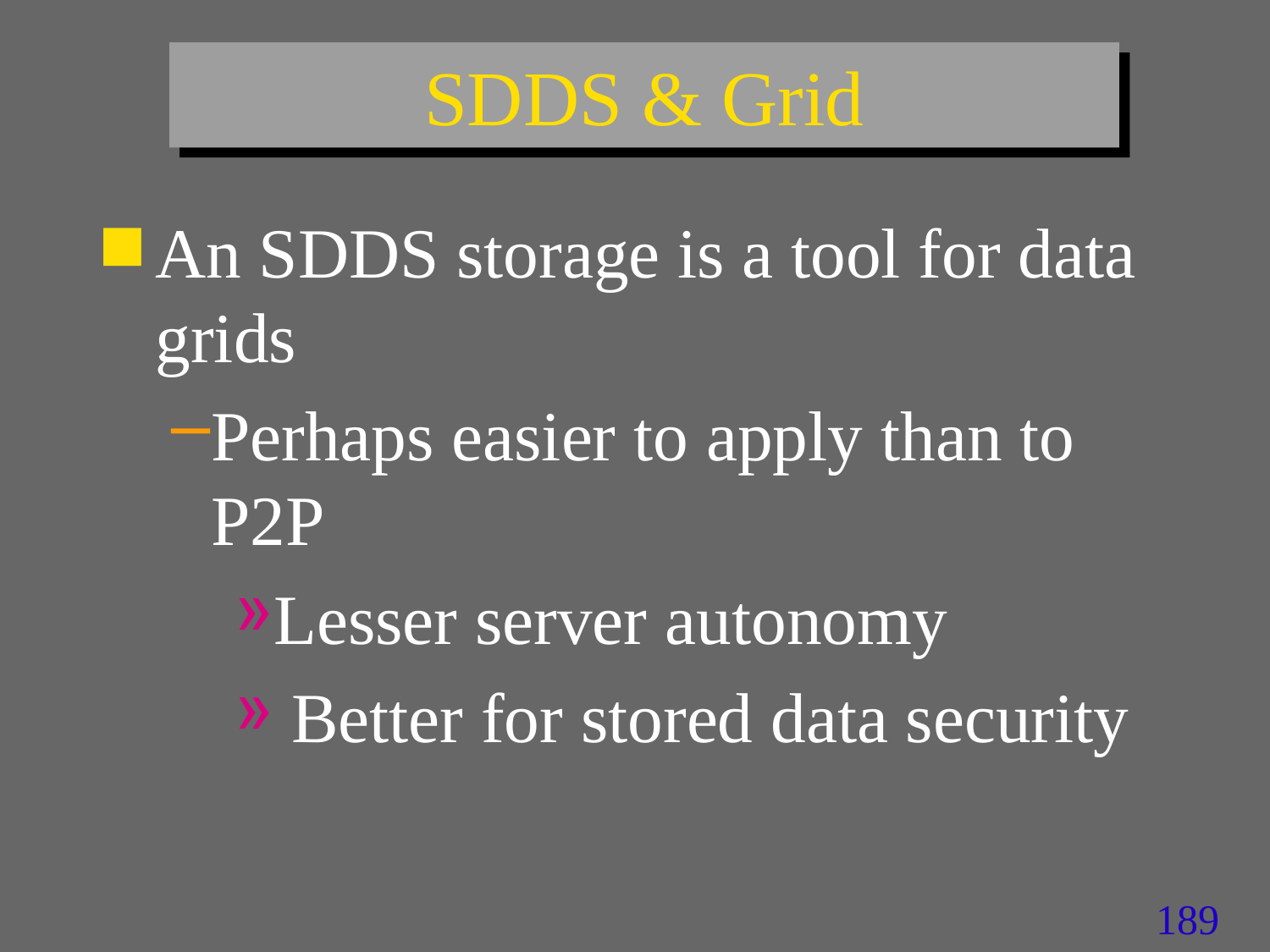

# SDDS & Grid
An SDDS storage is a tool for data grids
Perhaps easier to apply than to P2P
Lesser server autonomy
 Better for stored data security